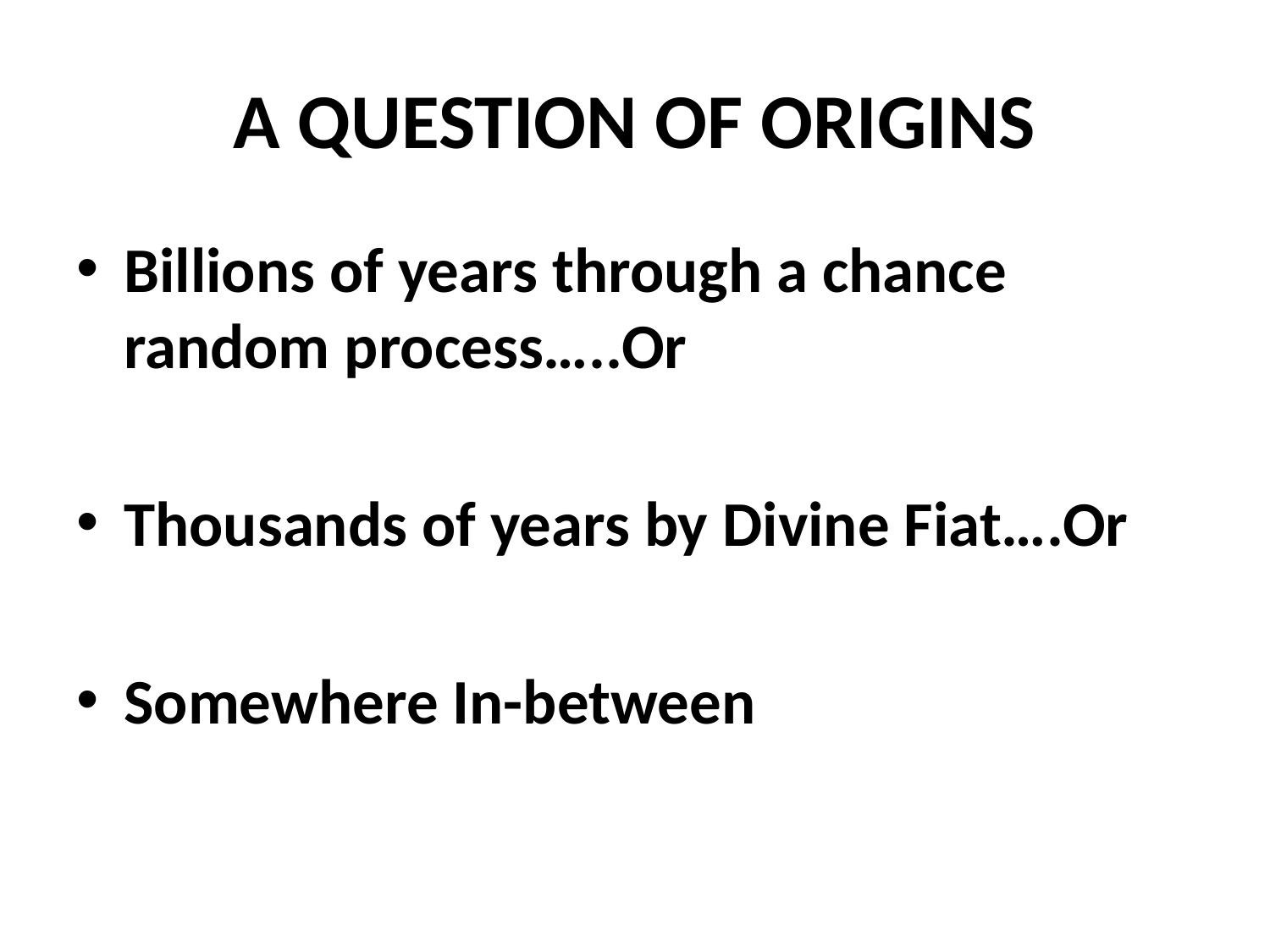

# A QUESTION OF ORIGINS
Billions of years through a chance random process…..Or

Thousands of years by Divine Fiat….Or

Somewhere In-between